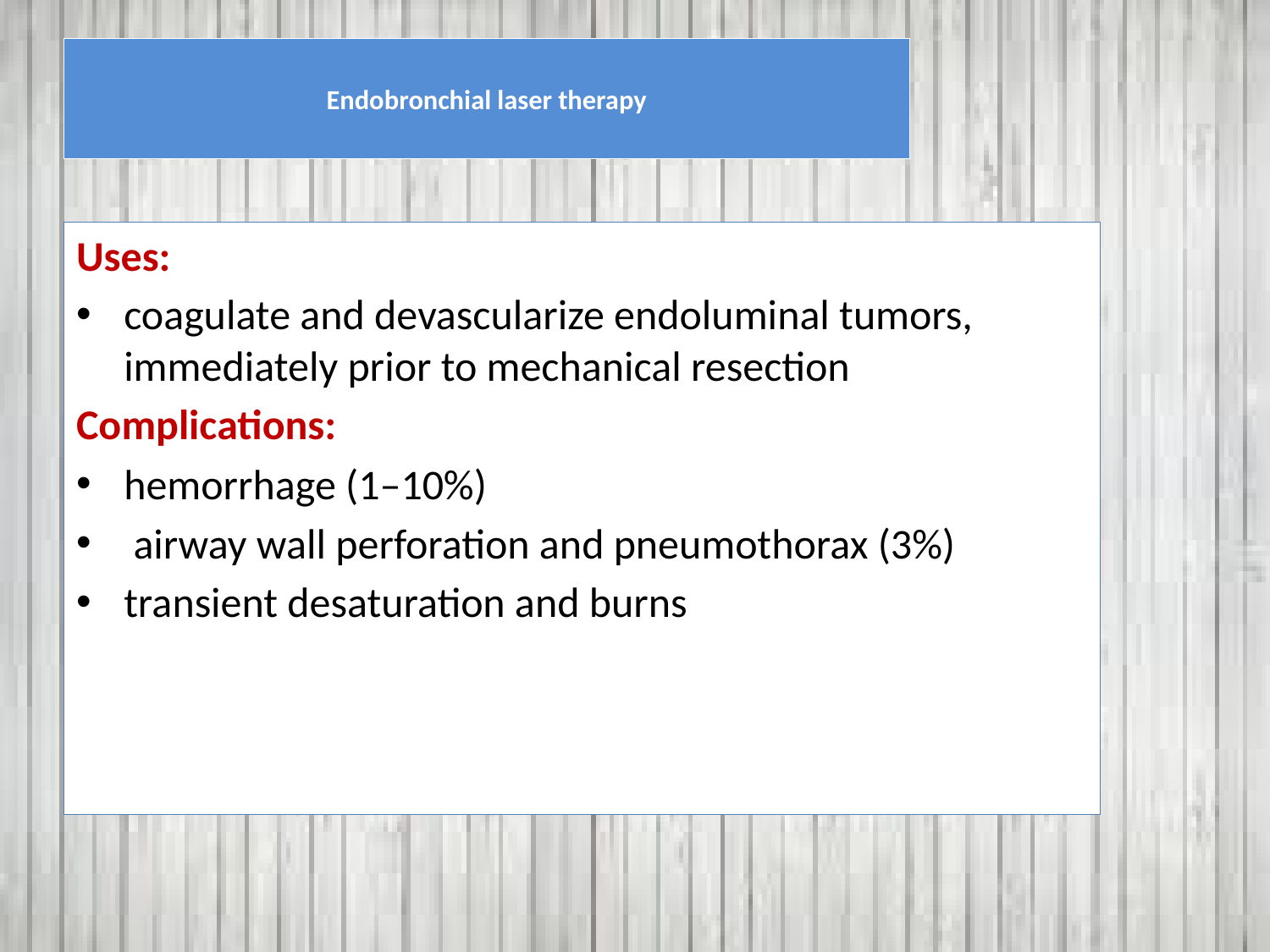

# Endobronchial laser therapy
Uses:
coagulate and devascularize endoluminal tumors, immediately prior to mechanical resection
Complications:
hemorrhage (1–10%)
 airway wall perforation and pneumothorax (3%)
transient desaturation and burns